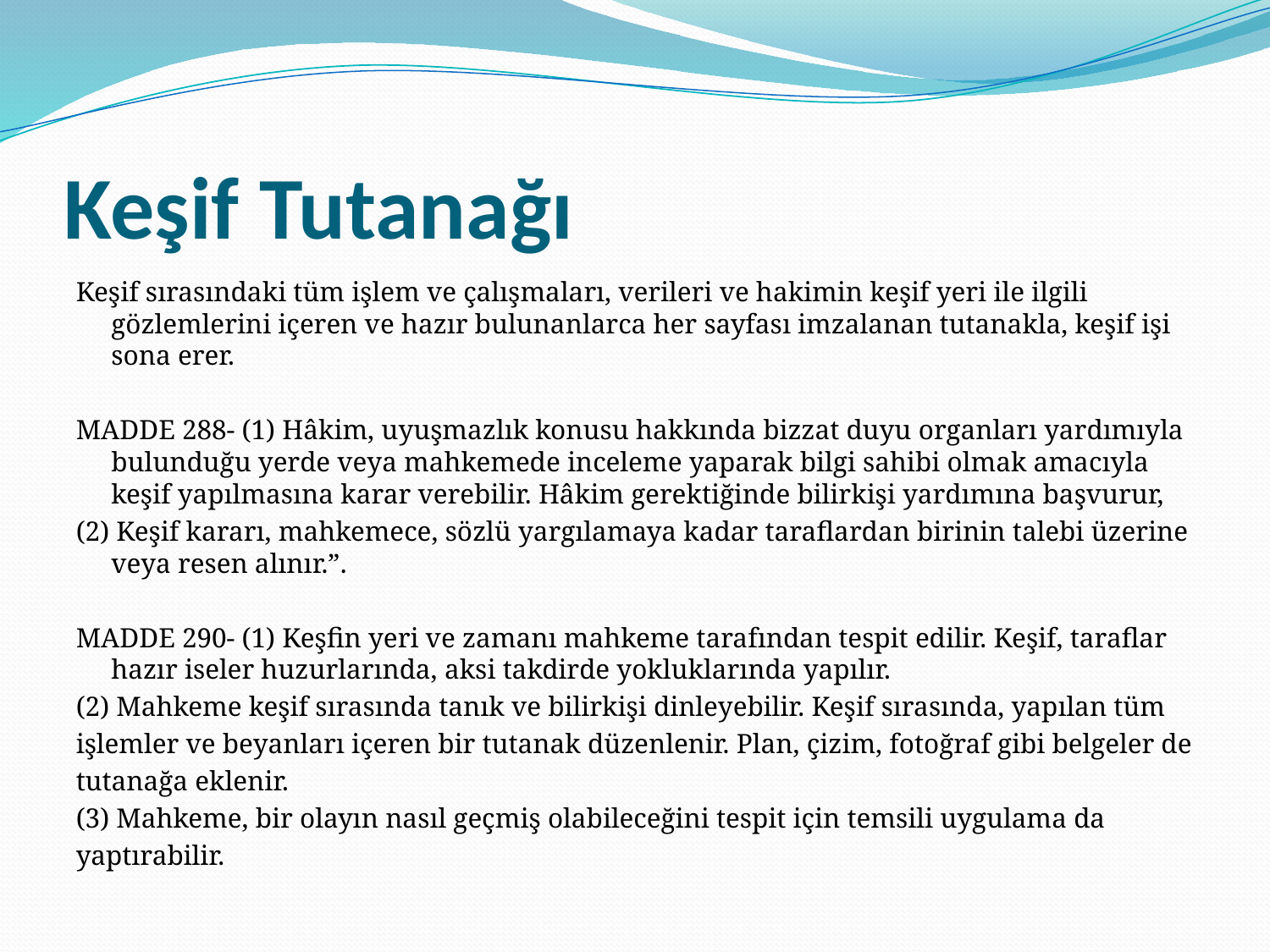

# Keşif Tutanağı
Keşif sırasındaki tüm işlem ve çalışmaları, verileri ve hakimin keşif yeri ile ilgili gözlemlerini içeren ve hazır bulunanlarca her sayfası imzalanan tutanakla, keşif işi sona erer.

MADDE 288- (1) Hâkim, uyuşmazlık konusu hakkında bizzat duyu organları yardımıyla bulunduğu yerde veya mahkemede inceleme yaparak bilgi sahibi olmak amacıyla keşif yapılmasına karar verebilir. Hâkim gerektiğinde bilirkişi yardımına başvurur,
(2) Keşif kararı, mahkemece, sözlü yargılamaya kadar taraflardan birinin talebi üzerine veya resen alınır.”.

MADDE 290- (1) Keşfin yeri ve zamanı mahkeme tarafından tespit edilir. Keşif, taraflar hazır iseler huzurlarında, aksi takdirde yokluklarında yapılır.
(2) Mahkeme keşif sırasında tanık ve bilirkişi dinleyebilir. Keşif sırasında, yapılan tüm
işlemler ve beyanları içeren bir tutanak düzenlenir. Plan, çizim, fotoğraf gibi belgeler de
tutanağa eklenir.
(3) Mahkeme, bir olayın nasıl geçmiş olabileceğini tespit için temsili uygulama da
yaptırabilir.